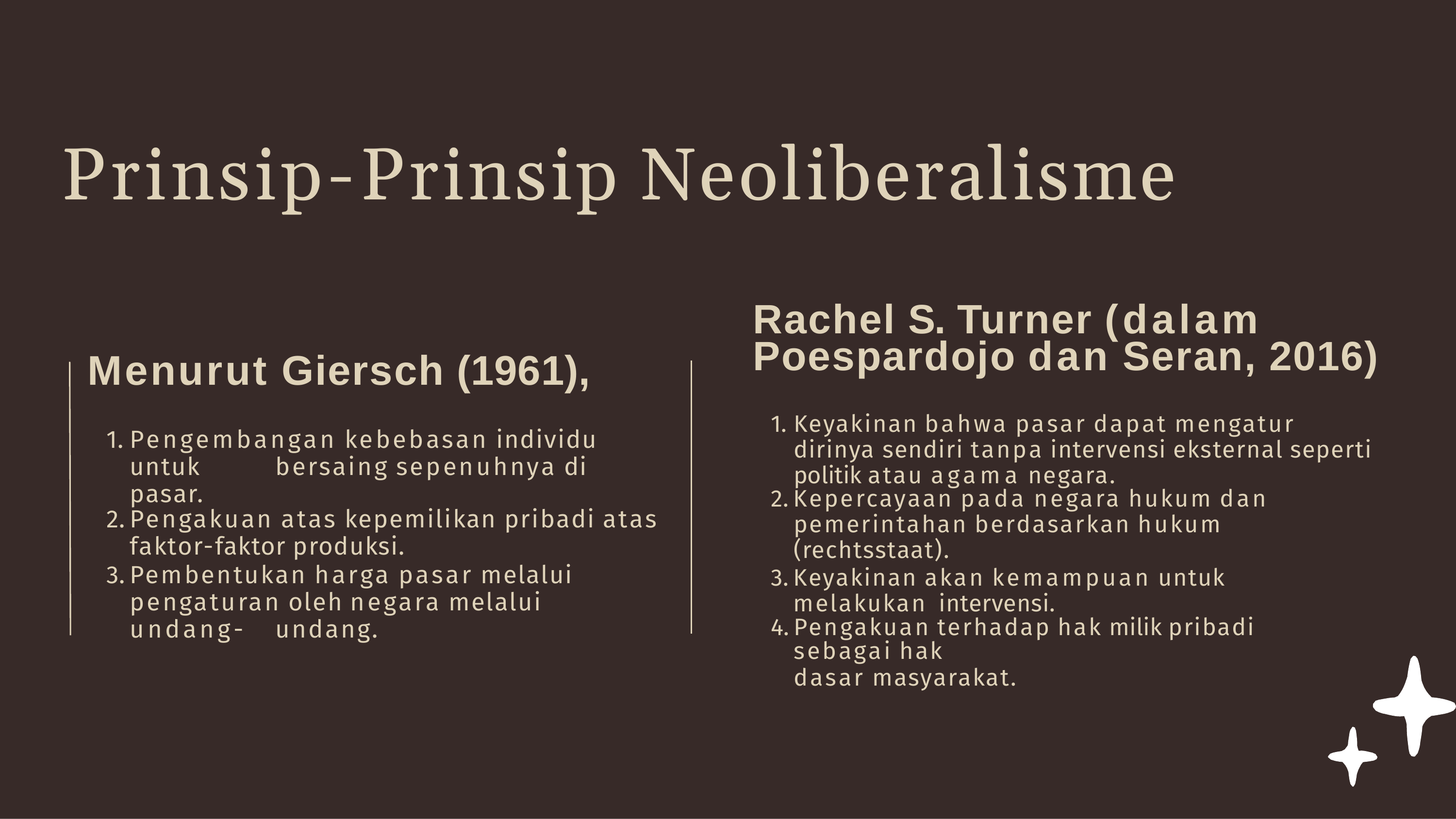

# Prinsip-Prinsip Neoliberalisme
Rachel S. Turner (dalam
Poespardojo dan Seran, 2016)
Keyakinan bahwa pasar dapat mengatur dirinya sendiri tanpa intervensi eksternal seperti politik atau agama negara.
Kepercayaan pada negara hukum dan
pemerintahan berdasarkan hukum (rechtsstaat).
Keyakinan akan kemampuan untuk melakukan 	intervensi.
Pengakuan terhadap hak milik pribadi sebagai hak
dasar masyarakat.
Menurut Giersch (1961),
Pengembangan kebebasan individu untuk 	bersaing sepenuhnya di pasar.
Pengakuan atas kepemilikan pribadi atas
faktor-faktor produksi.
Pembentukan harga pasar melalui 	pengaturan oleh negara melalui undang- 	undang.